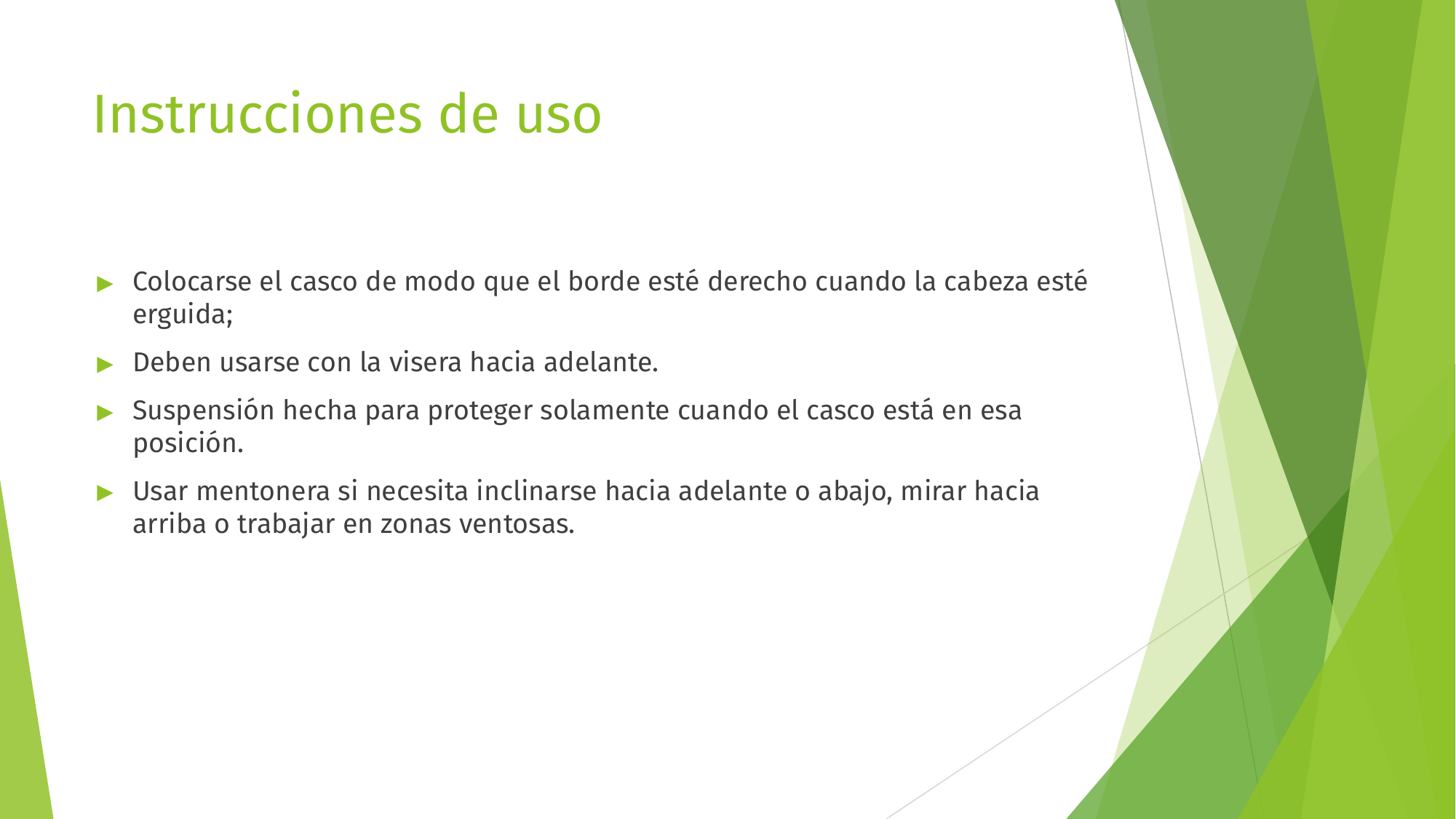

# Instrucciones de uso
Colocarse el casco de modo que el borde esté derecho cuando la cabeza esté erguida;
Deben usarse con la visera hacia adelante.
Suspensión hecha para proteger solamente cuando el casco está en esa posición.
Usar mentonera si necesita inclinarse hacia adelante o abajo, mirar hacia arriba o trabajar en zonas ventosas.